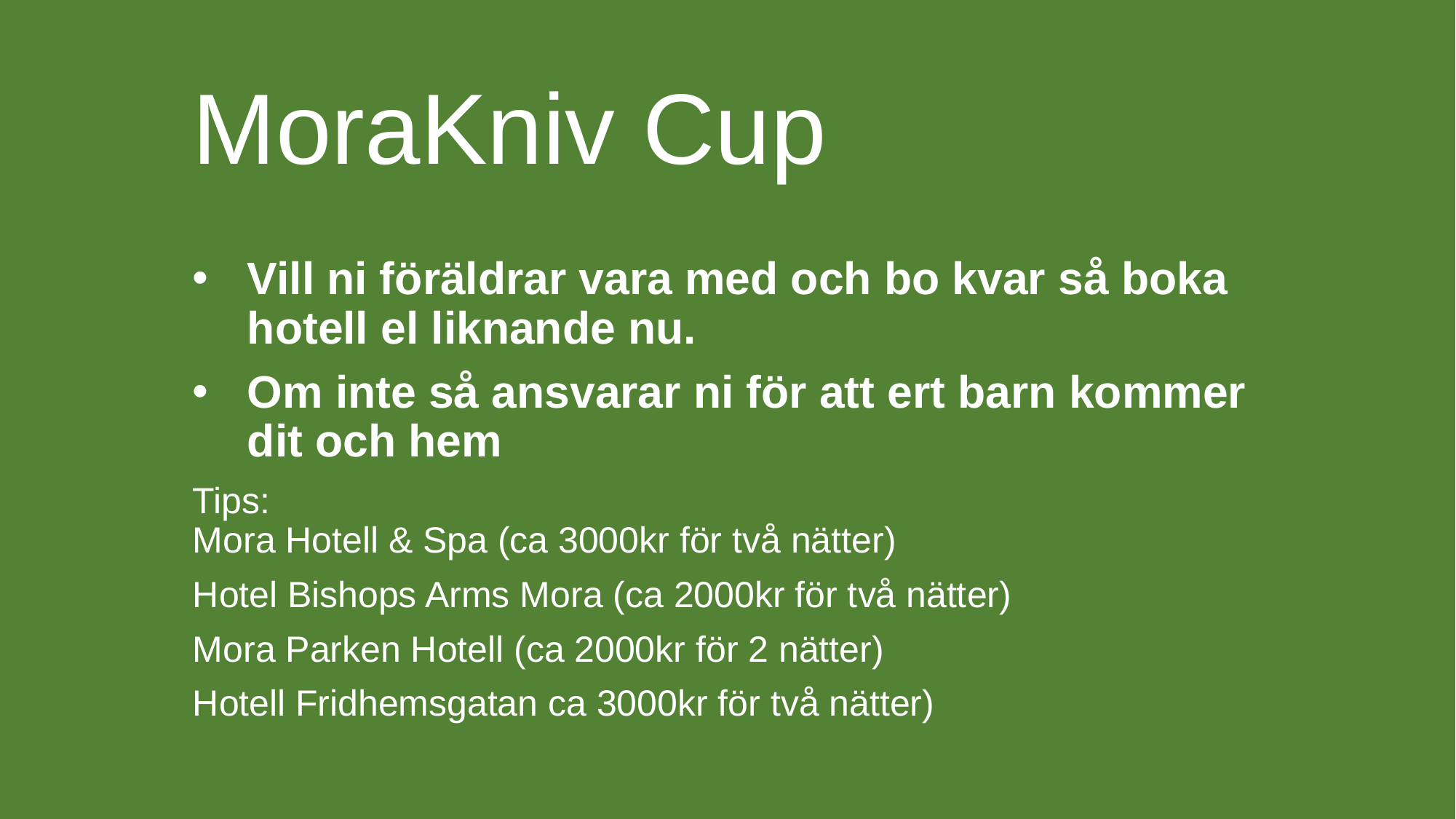

# MoraKniv Cup

Vill ni föräldrar vara med och bo kvar så boka hotell el liknande nu.
Om inte så ansvarar ni för att ert barn kommer dit och hem
Tips:
Mora Hotell & Spa (ca 3000kr för två nätter)
Hotel Bishops Arms Mora (ca 2000kr för två nätter)
Mora Parken Hotell (ca 2000kr för 2 nätter)
Hotell Fridhemsgatan ca 3000kr för två nätter)